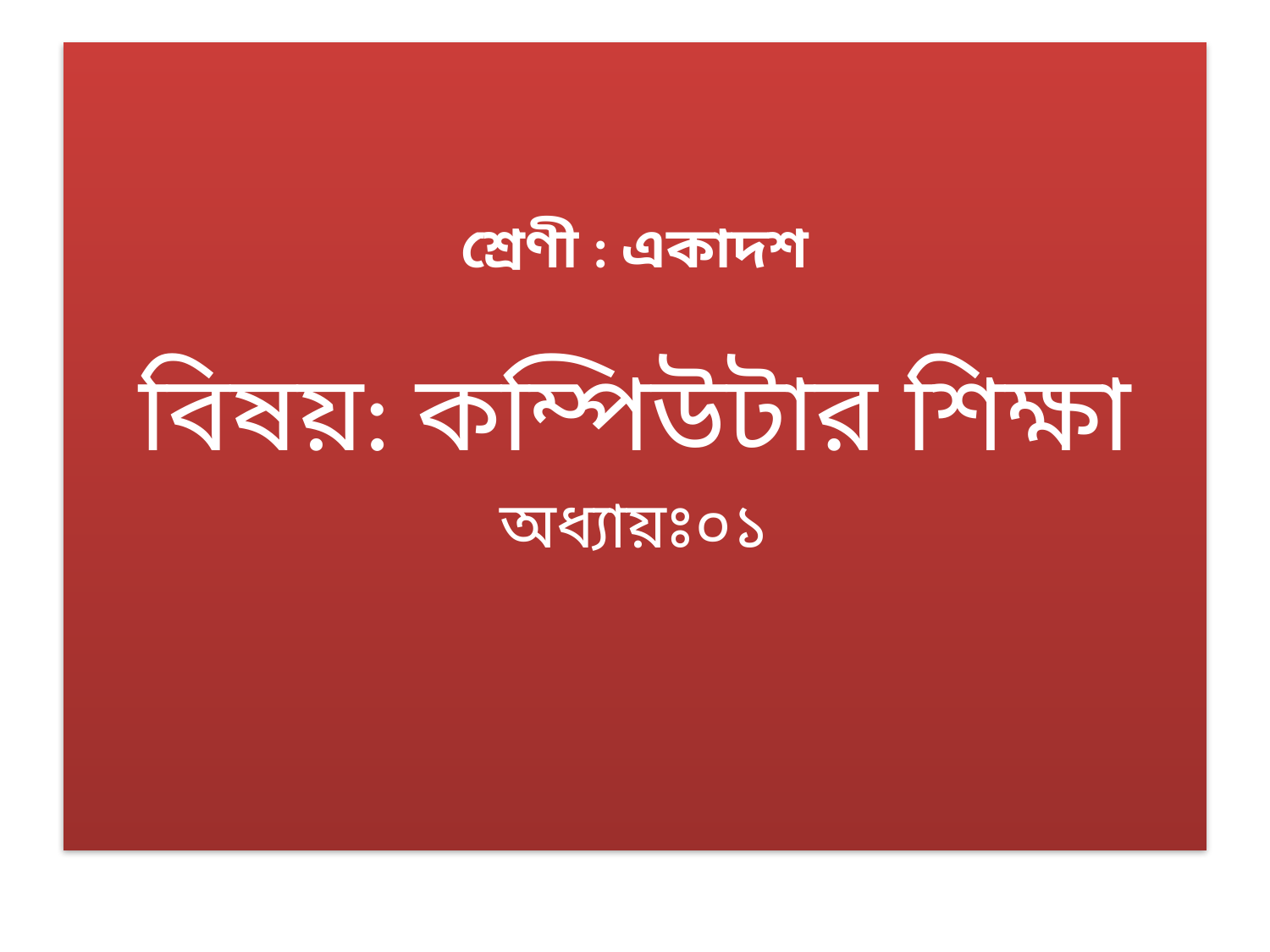

শ্রেণী : একাদশ

বিষয়: কম্পিউটার শিক্ষা
অধ্যায়ঃ০১